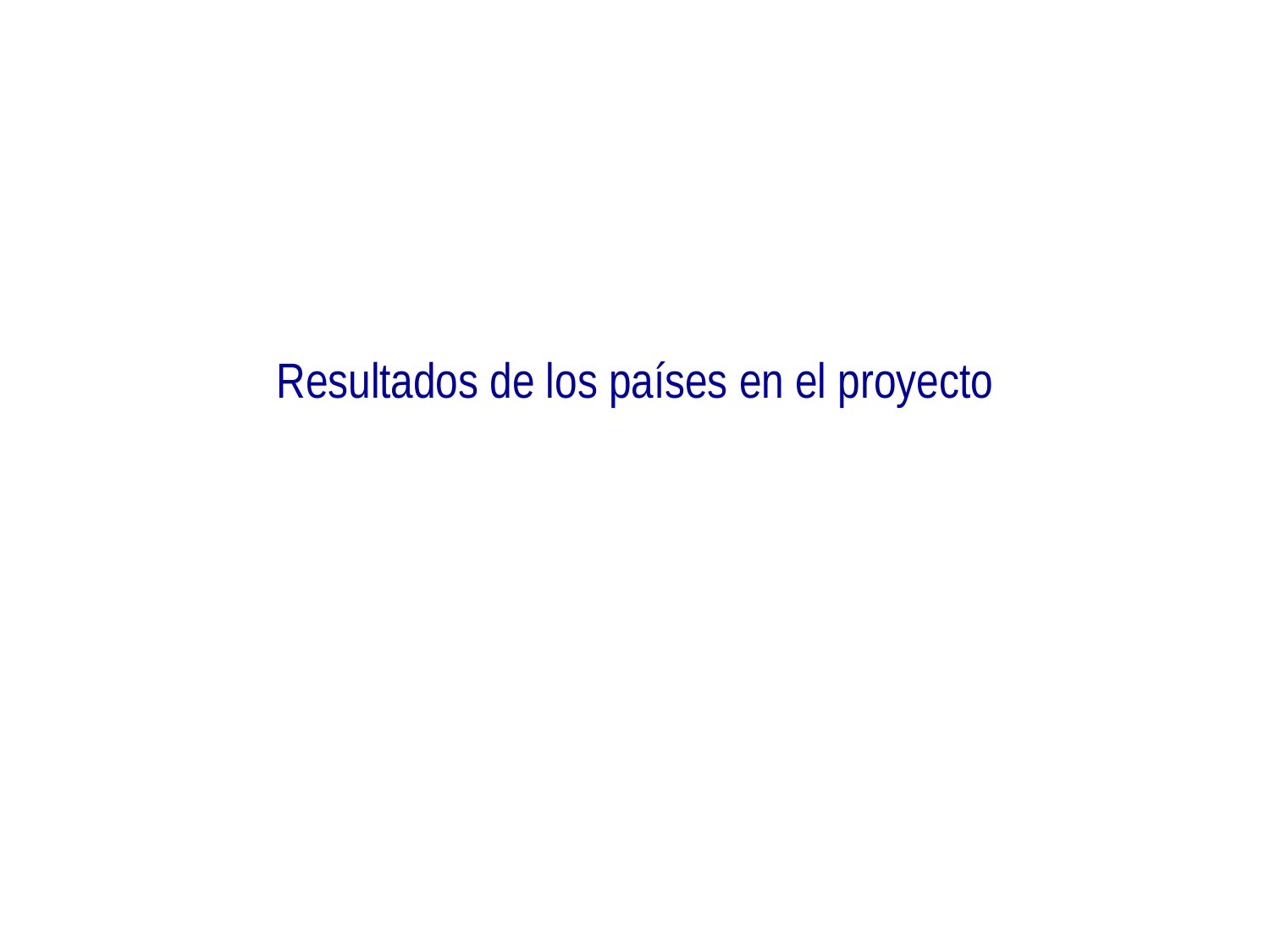

# Resultados de los países en el proyecto